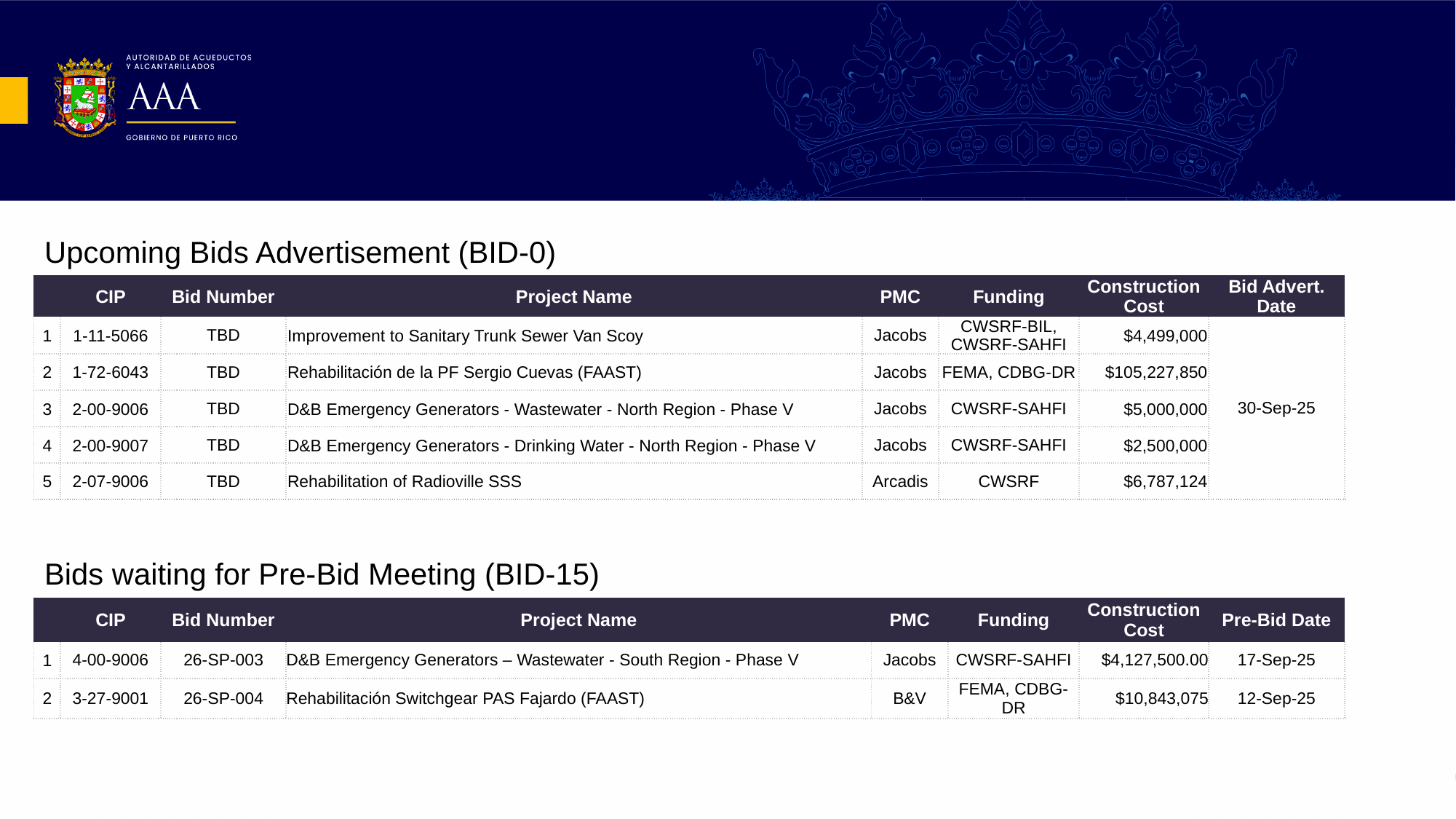

Upcoming Bids Advertisement (BID-0)
|  | CIP | Bid Number | Project Name | PMC | Funding | Construction Cost | Bid Advert. Date |
| --- | --- | --- | --- | --- | --- | --- | --- |
| 1 | 1-11-5066 | TBD | Improvement to Sanitary Trunk Sewer Van Scoy | Jacobs | CWSRF-BIL, CWSRF-SAHFI | $4,499,000 | 30-Sep-25 |
| 2 | 1-72-6043 | TBD | Rehabilitación de la PF Sergio Cuevas (FAAST) | Jacobs | FEMA, CDBG-DR | $105,227,850 |  |
| 3 | 2-00-9006 | TBD | D&B Emergency Generators - Wastewater - North Region - Phase V | Jacobs | CWSRF-SAHFI | $5,000,000 |  |
| 4 | 2-00-9007 | TBD | D&B Emergency Generators - Drinking Water - North Region - Phase V | Jacobs | CWSRF-SAHFI | $2,500,000 |  |
| 5 | 2-07-9006 | TBD | Rehabilitation of Radioville SSS | Arcadis | CWSRF | $6,787,124 |  |
Bids waiting for Pre-Bid Meeting (BID-15)
|  | CIP | Bid Number | Project Name | PMC | Funding | Construction Cost | Pre-Bid Date |
| --- | --- | --- | --- | --- | --- | --- | --- |
| 1 | 4-00-9006 | 26-SP-003 | D&B Emergency Generators – Wastewater - South Region - Phase V | Jacobs | CWSRF-SAHFI | $4,127,500.00 | 17-Sep-25 |
| 2 | 3-27-9001 | 26-SP-004 | Rehabilitación Switchgear PAS Fajardo (FAAST) | B&V | FEMA, CDBG-DR | $10,843,075 | 12-Sep-25 |